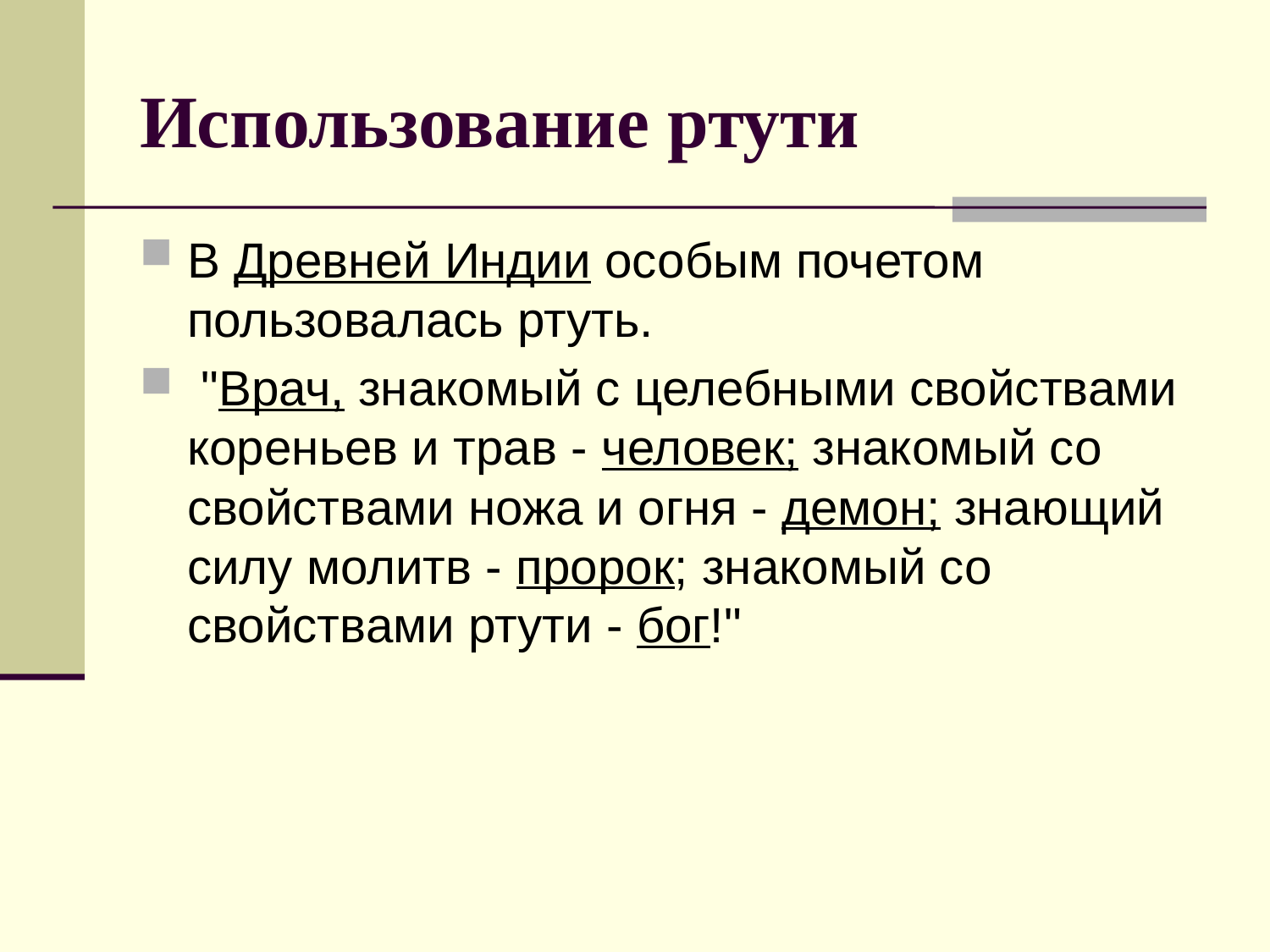

# Использование ртути
В Древней Индии особым почетом пользовалась ртуть.
 "Врач, знакомый с целебными свойствами кореньев и трав - человек; знакомый со свойствами ножа и огня - демон; знающий силу молитв - пророк; знакомый со свойствами ртути - бог!"